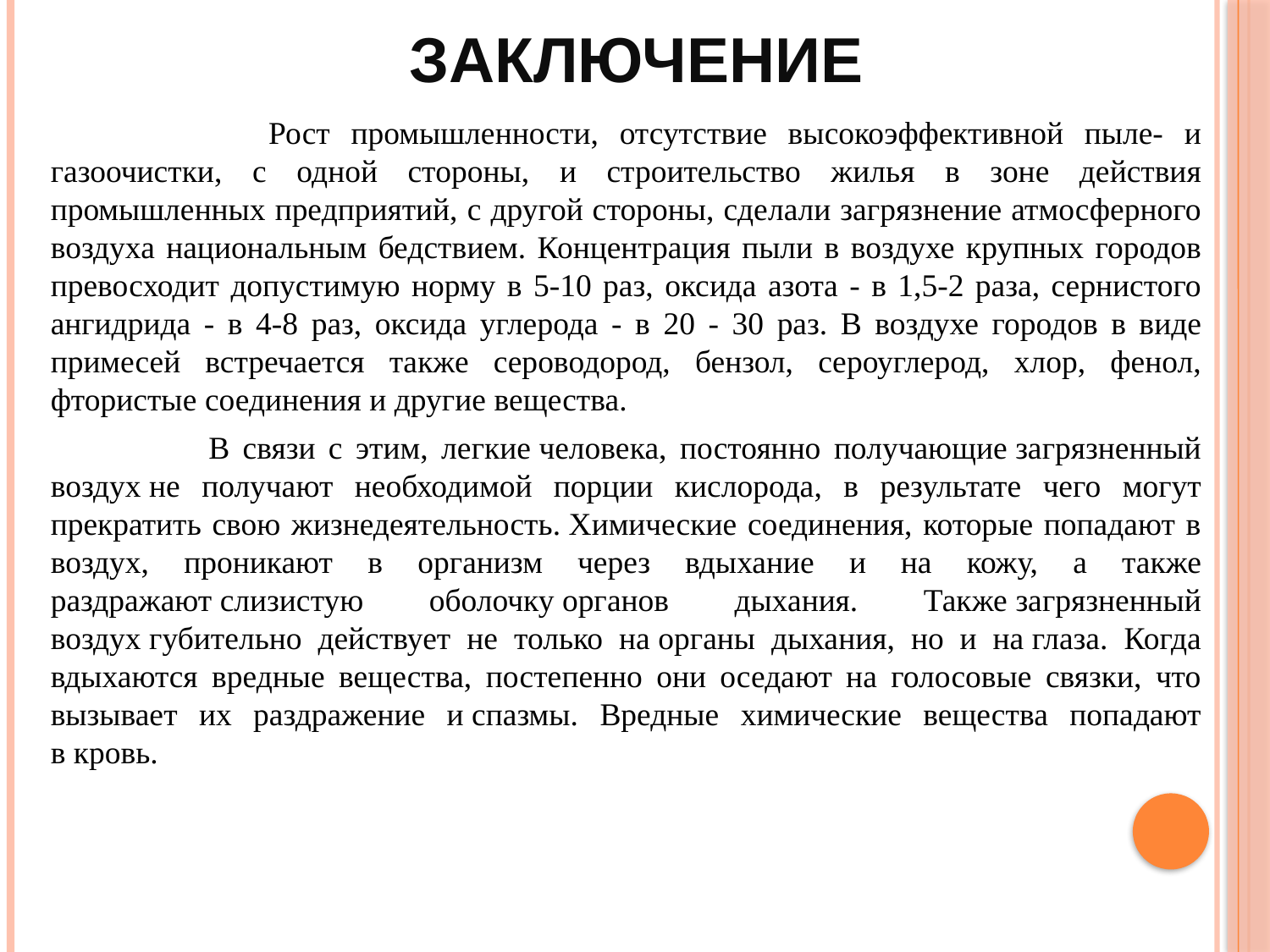

# Заключение
       	Рост промышленности, отсутствие высокоэффективной пыле- и газоочистки, с одной стороны, и строительство жилья в зоне действия промышленных предприятий, с другой стороны, сделали загрязнение атмосферного воздуха национальным бедствием. Концентрация пыли в воздухе крупных городов превосходит допустимую норму в 5-10 раз, оксида азота - в 1,5-2 раза, сернистого ангидрида - в 4-8 раз, оксида углерода - в 20 - 30 раз. В воздухе городов в виде примесей встречается также сероводород, бензол, сероуглерод, хлор, фенол, фтористые соединения и другие вещества.
      	В связи с этим, легкие человека, постоянно получающие загрязненный воздух не получают необходимой порции кислорода, в результате чего могут прекратить свою жизнедеятельность. Химические соединения, которые попадают в воздух, проникают в организм через вдыхание и на кожу, а также раздражают слизистую оболочку органов дыхания. Также загрязненный воздух губительно действует не только на органы дыхания, но и на глаза. Когда вдыхаются вредные вещества, постепенно они оседают на голосовые связки, что вызывает их раздражение и спазмы. Вредные химические вещества попадают в кровь.